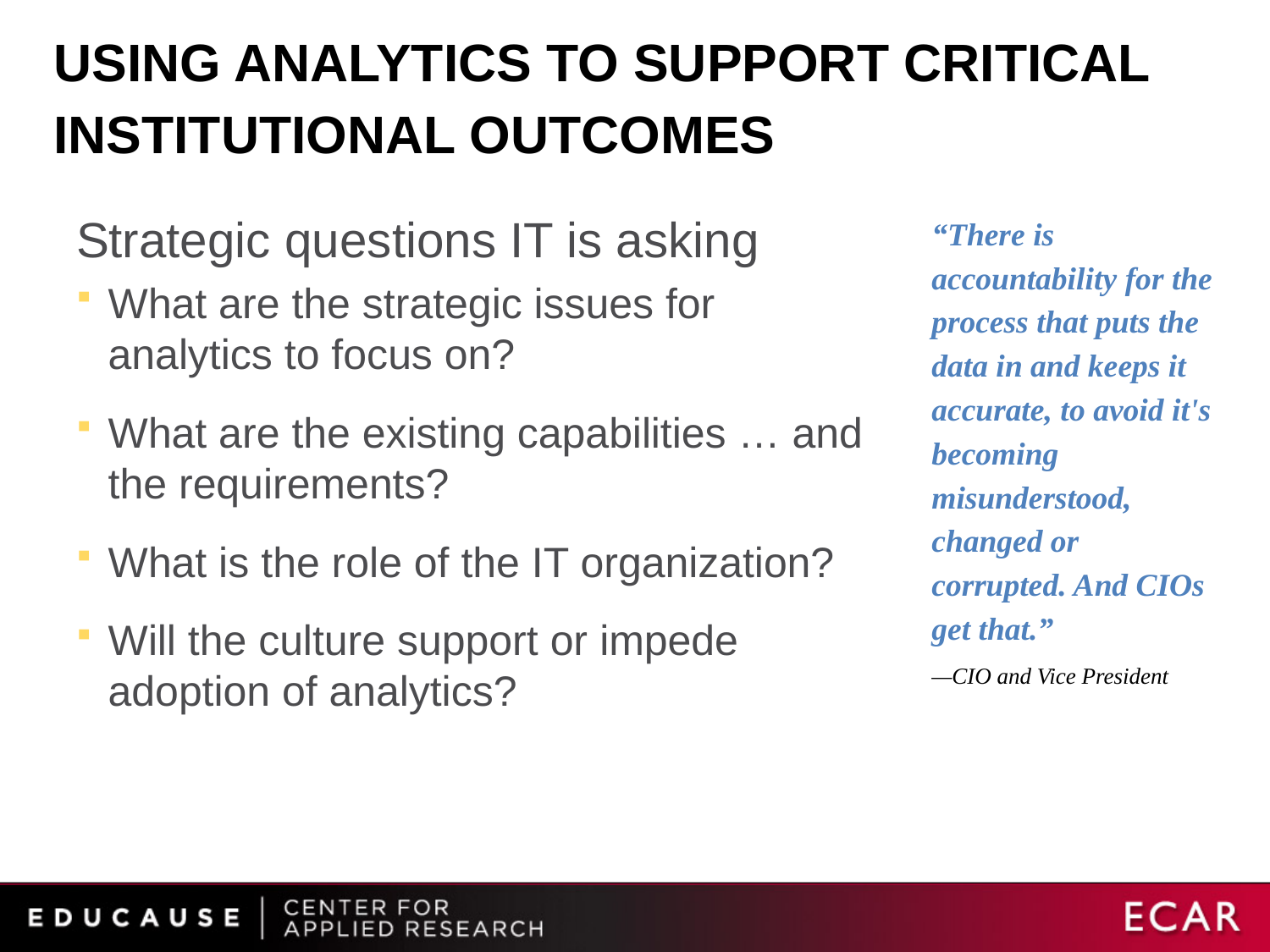

# Using analytics to support critical institutional outcomes
Strategic questions IT is asking
What are the strategic issues for analytics to focus on?
What are the existing capabilities … and the requirements?
What is the role of the IT organization?
Will the culture support or impede adoption of analytics?
“There is accountability for the process that puts the data in and keeps it accurate, to avoid it's becoming misunderstood, changed or corrupted. And CIOs get that.”
—CIO and Vice President